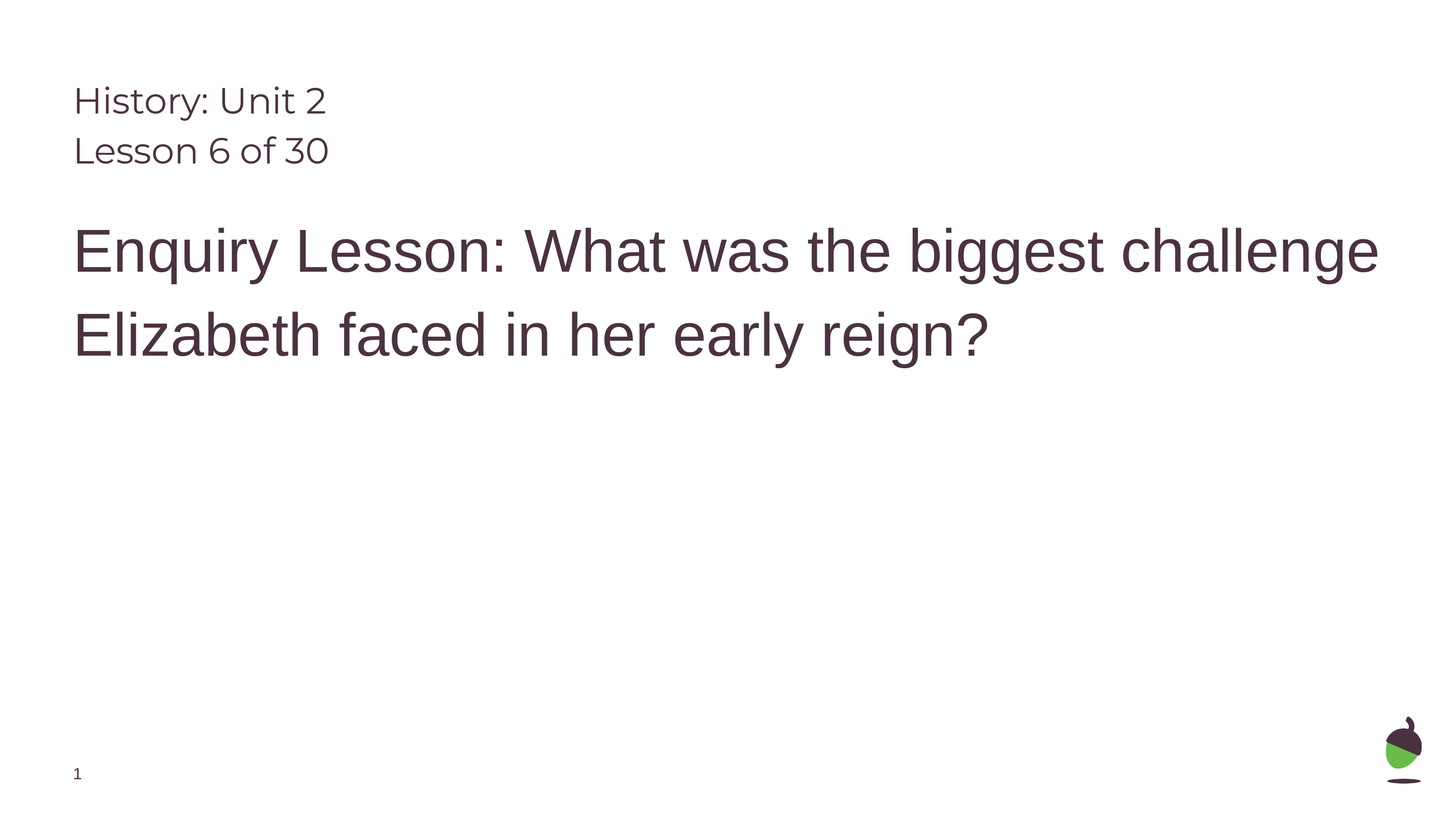

# History: Unit 2
Lesson 6 of 30
Enquiry Lesson: What was the biggest challenge Elizabeth faced in her early reign?
1